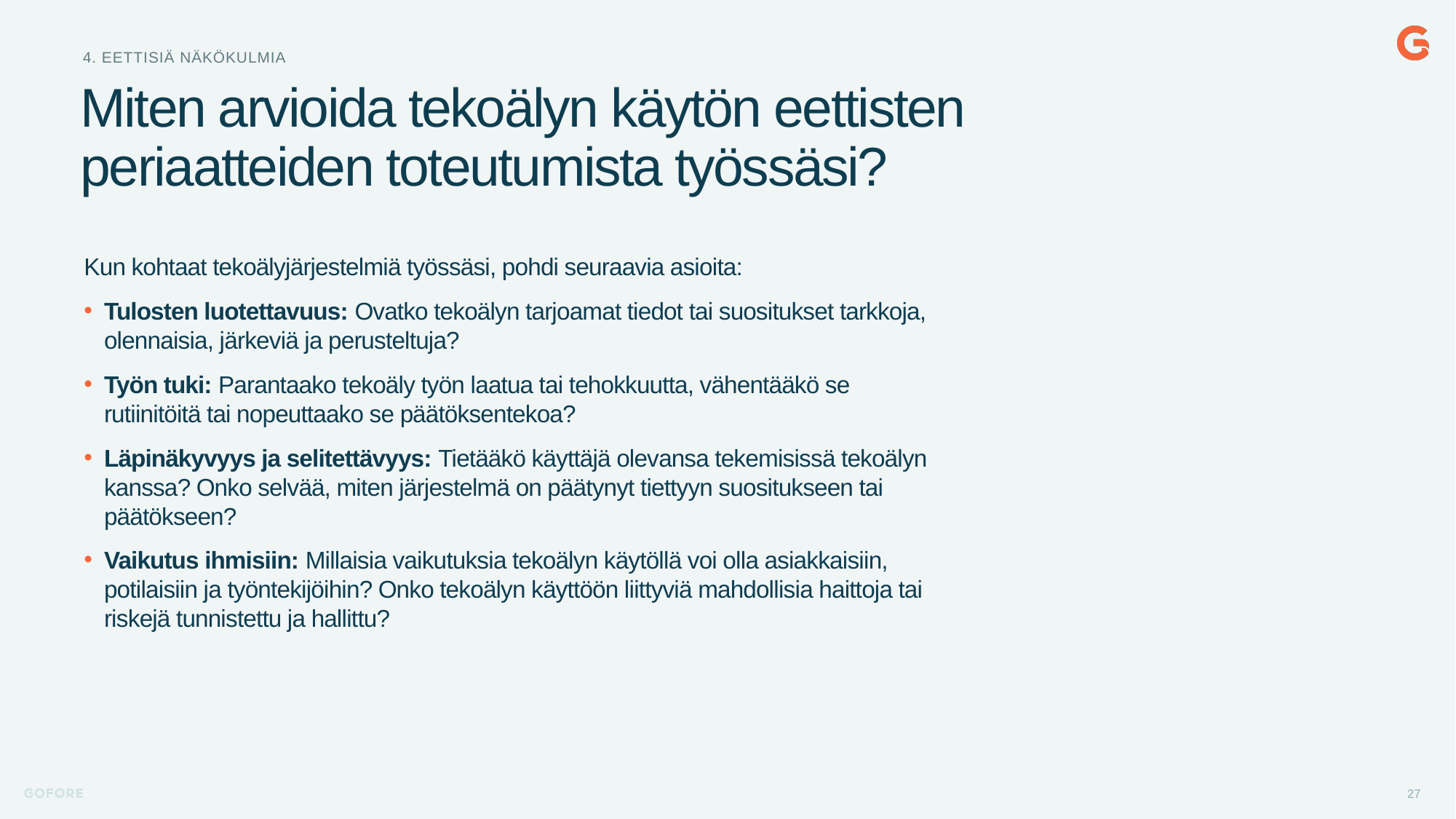

4. Eettisiä näkökulmia
# Miten arvioida tekoälyn käytön eettisten periaatteiden toteutumista työssäsi?
Kun kohtaat tekoälyjärjestelmiä työssäsi, pohdi seuraavia asioita:
Tulosten luotettavuus: Ovatko tekoälyn tarjoamat tiedot tai suositukset tarkkoja, olennaisia, järkeviä ja perusteltuja?
Työn tuki: Parantaako tekoäly työn laatua tai tehokkuutta, vähentääkö se rutiinitöitä tai nopeuttaako se päätöksentekoa?
Läpinäkyvyys ja selitettävyys: Tietääkö käyttäjä olevansa tekemisissä tekoälyn kanssa? Onko selvää, miten järjestelmä on päätynyt tiettyyn suositukseen tai päätökseen?
Vaikutus ihmisiin: Millaisia vaikutuksia tekoälyn käytöllä voi olla asiakkaisiin, potilaisiin ja työntekijöihin? Onko tekoälyn käyttöön liittyviä mahdollisia haittoja tai riskejä tunnistettu ja hallittu?
27